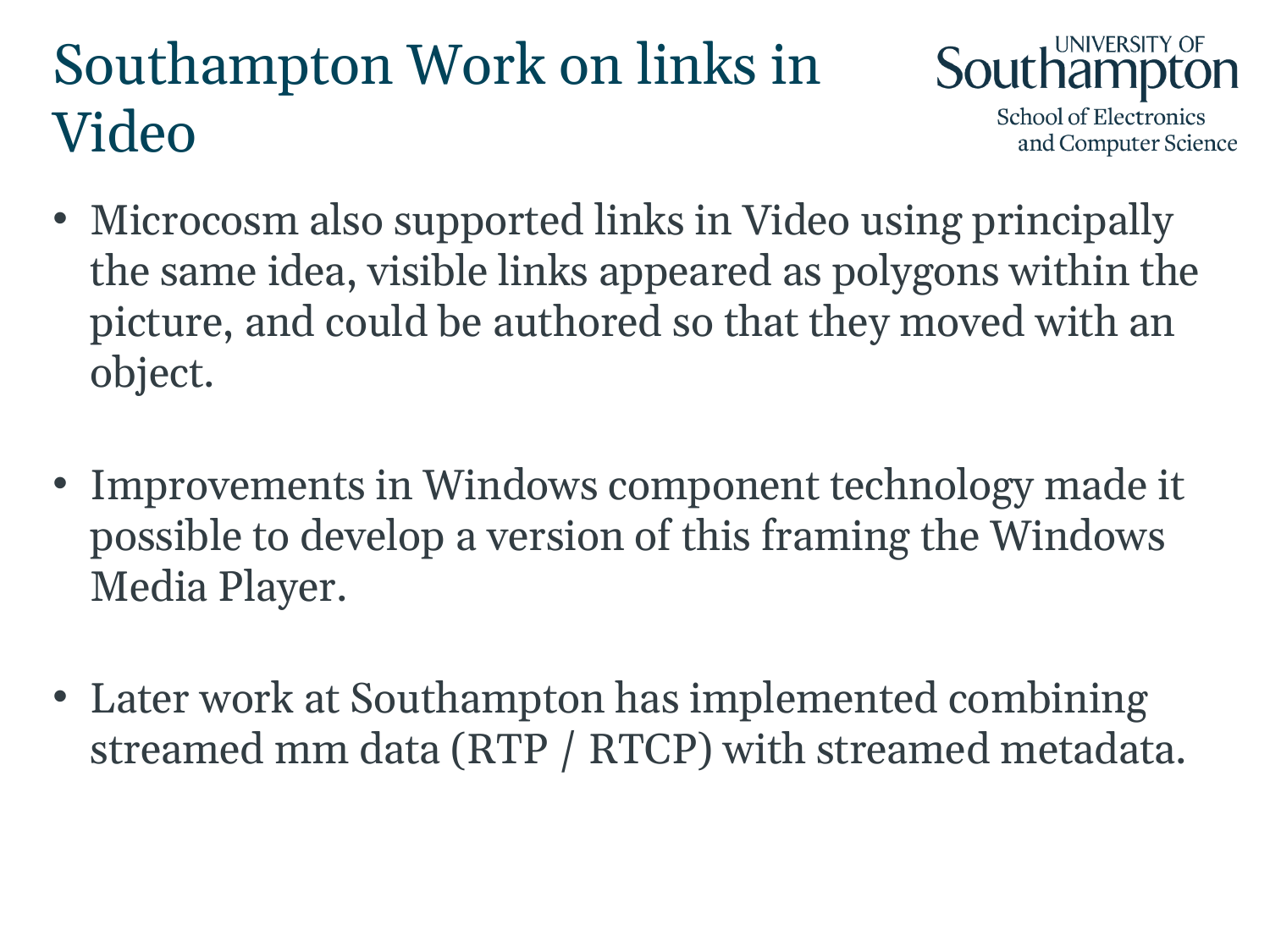

# Southampton Work on links in Video
Microcosm also supported links in Video using principally the same idea, visible links appeared as polygons within the picture, and could be authored so that they moved with an object.

Improvements in Windows component technology made it possible to develop a version of this framing the Windows Media Player.

Later work at Southampton has implemented combining streamed mm data (RTP / RTCP) with streamed metadata.